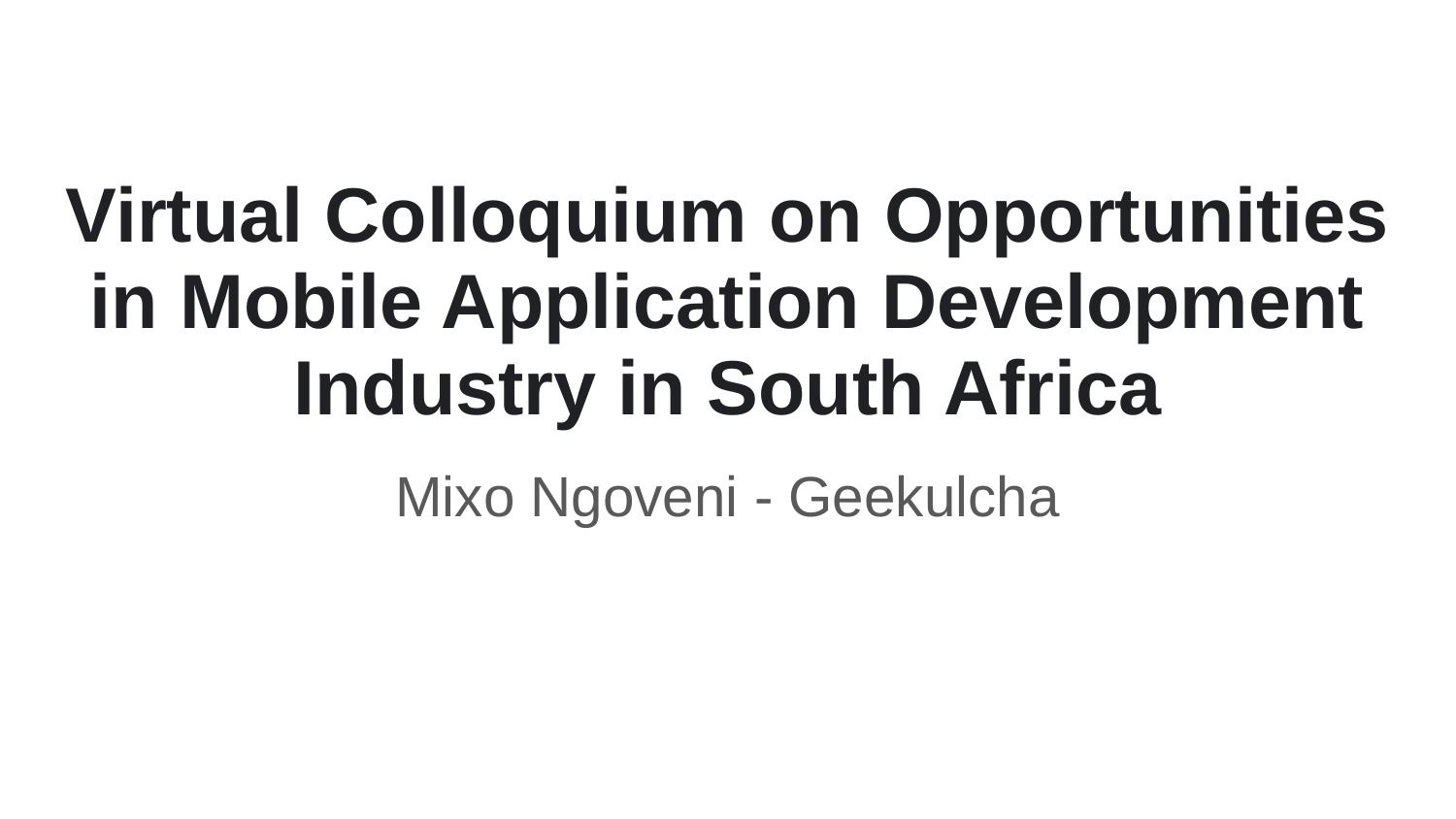

# Virtual Colloquium on Opportunities in Mobile Application Development Industry in South Africa
Mixo Ngoveni - Geekulcha